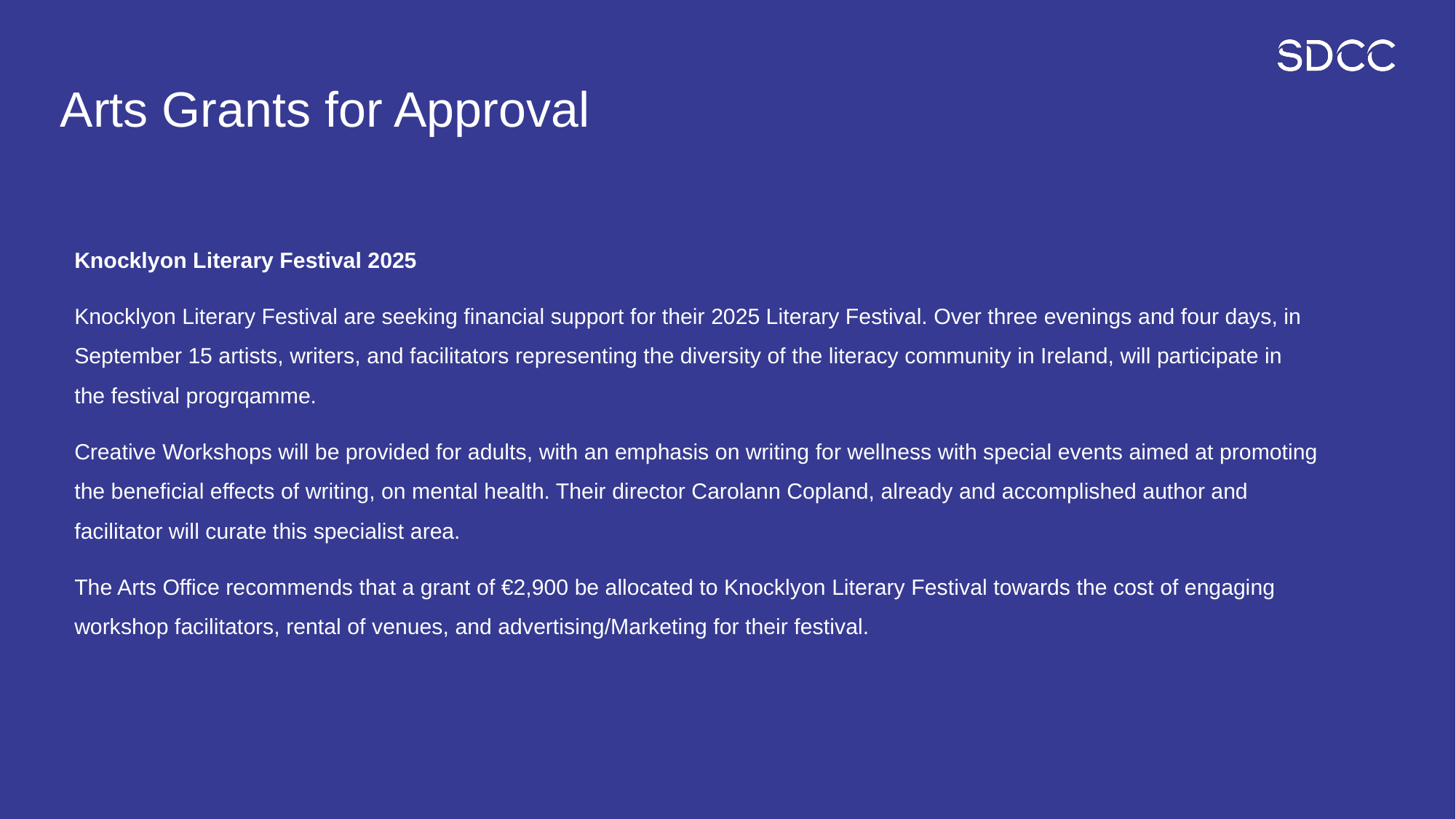

# Arts Grants for Approval
Knocklyon Literary Festival 2025
Knocklyon Literary Festival are seeking financial support for their 2025 Literary Festival. Over three evenings and four days, in September 15 artists, writers, and facilitators representing the diversity of the literacy community in Ireland, will participate in the festival progrqamme.
Creative Workshops will be provided for adults, with an emphasis on writing for wellness with special events aimed at promoting the beneficial effects of writing, on mental health. Their director Carolann Copland, already and accomplished author and facilitator will curate this specialist area.
The Arts Office recommends that a grant of €2,900 be allocated to Knocklyon Literary Festival towards the cost of engaging workshop facilitators, rental of venues, and advertising/Marketing for their festival.